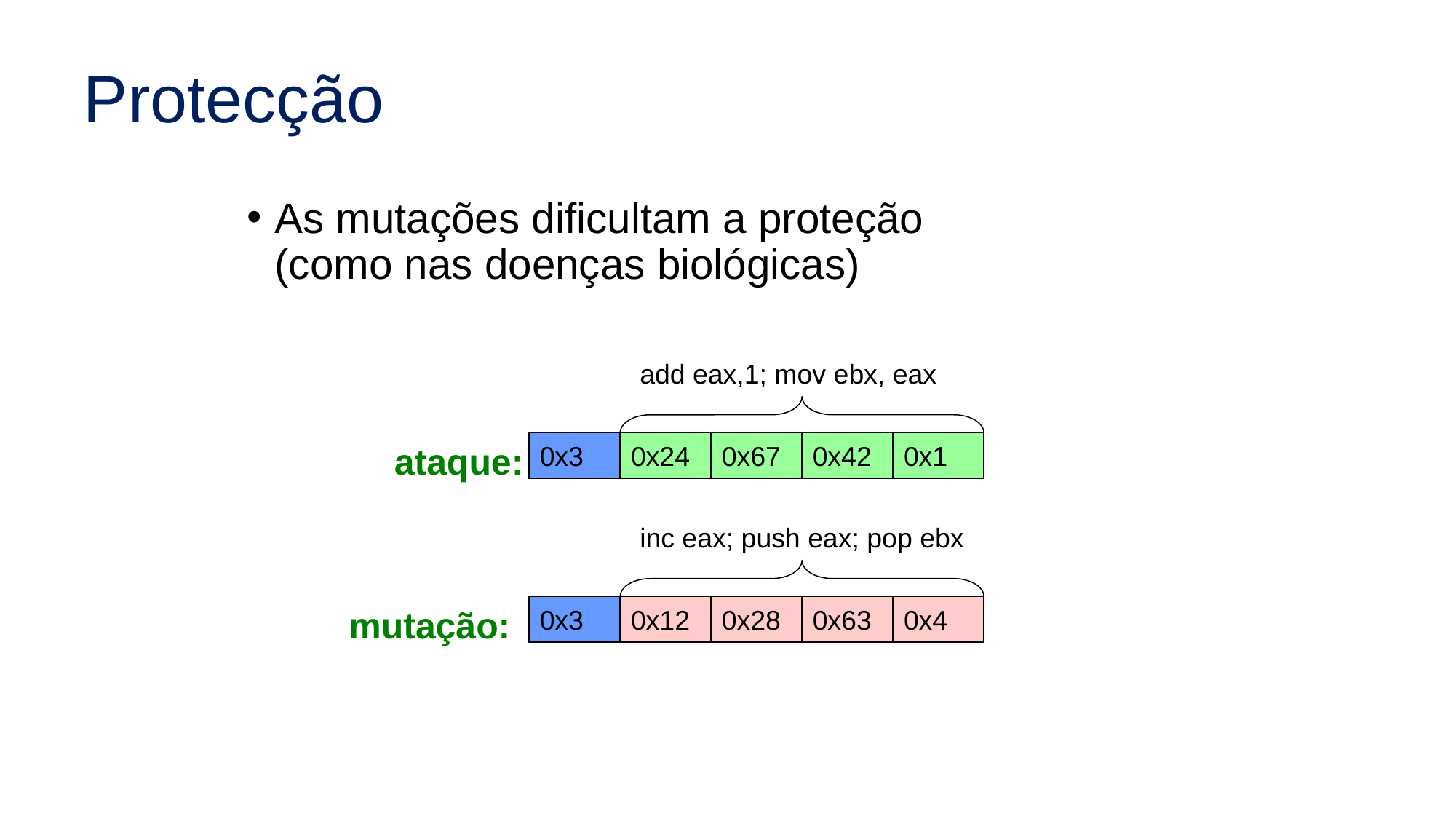

# Protecção
As mutações dificultam a proteção
(como nas doenças biológicas)

add eax,1; mov ebx, eax
ataque:
0x3
0x24
0x67
0x42
0x1

inc eax; push eax; pop ebx
mutação:
0x3
0x12
0x28
0x63
0x4